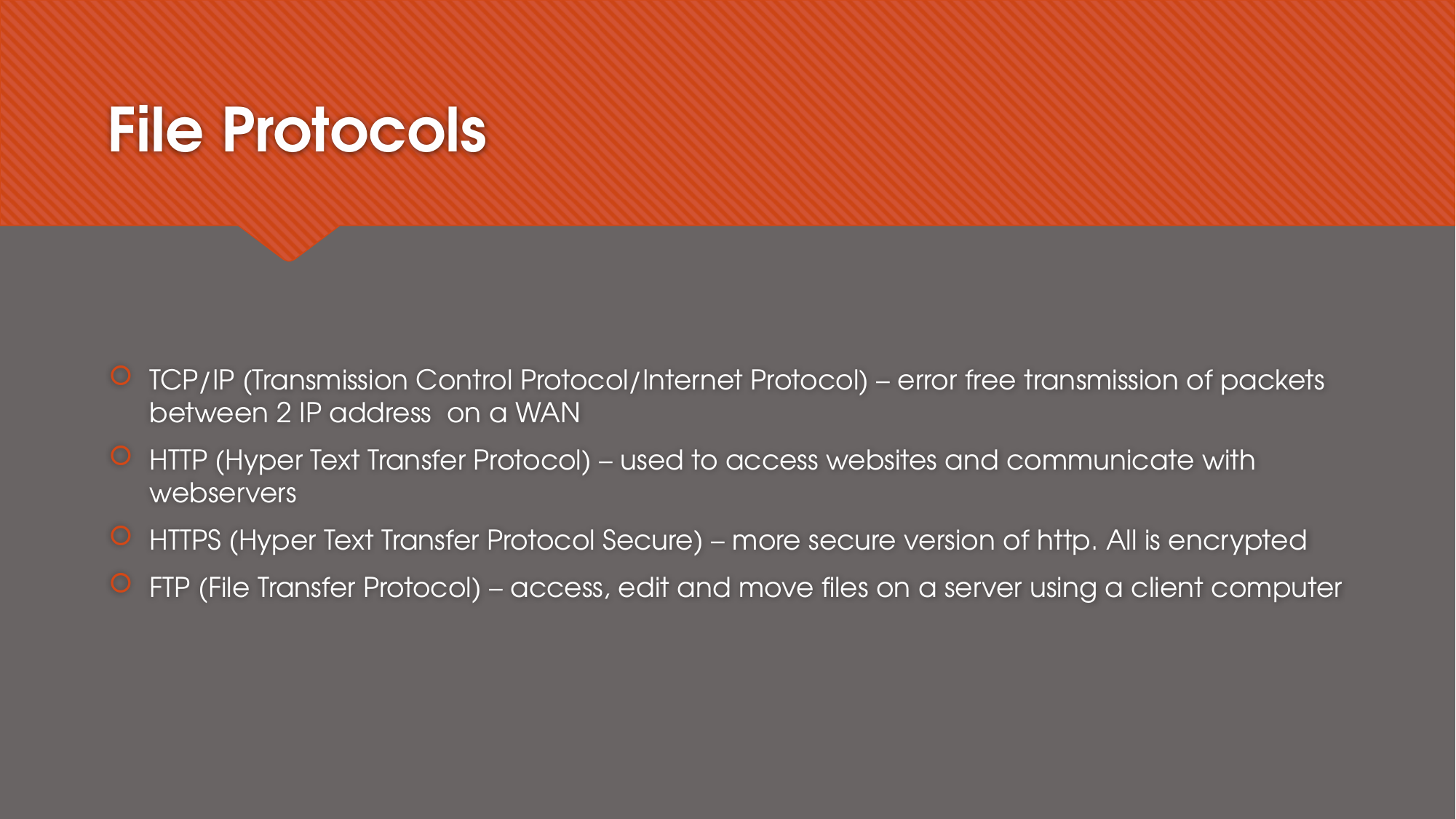

# File Protocols
TCP/IP (Transmission Control Protocol/Internet Protocol) – error free transmission of packets between 2 IP address  on a WAN
HTTP (Hyper Text Transfer Protocol) – used to access websites and communicate with webservers
HTTPS (Hyper Text Transfer Protocol Secure) – more secure version of http. All is encrypted
FTP (File Transfer Protocol) – access, edit and move files on a server using a client computer